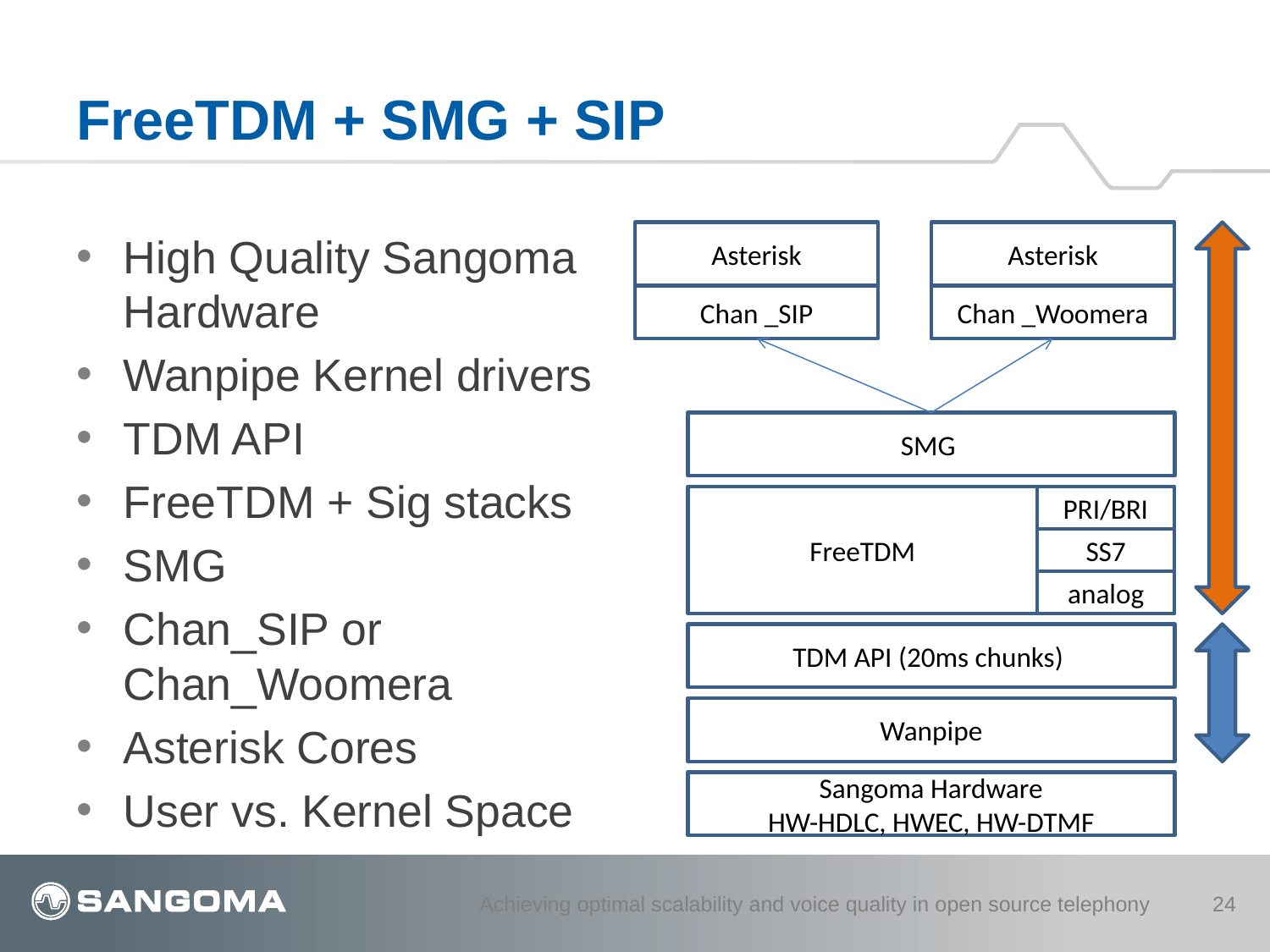

# FreeTDM + SMG + SIP
High Quality Sangoma Hardware
Wanpipe Kernel drivers
TDM API
FreeTDM + Sig stacks
SMG
Chan_SIP or Chan_Woomera
Asterisk Cores
User vs. Kernel Space
Asterisk
Asterisk

Chan _SIP
Chan _Woomera
SMG
FreeTDM
PRI/BRI
SS7
analog
TDM API (20ms chunks)

Wanpipe
Sangoma Hardware
HW-HDLC, HWEC, HW-DTMF
Achieving optimal scalability and voice quality in open source telephony
24